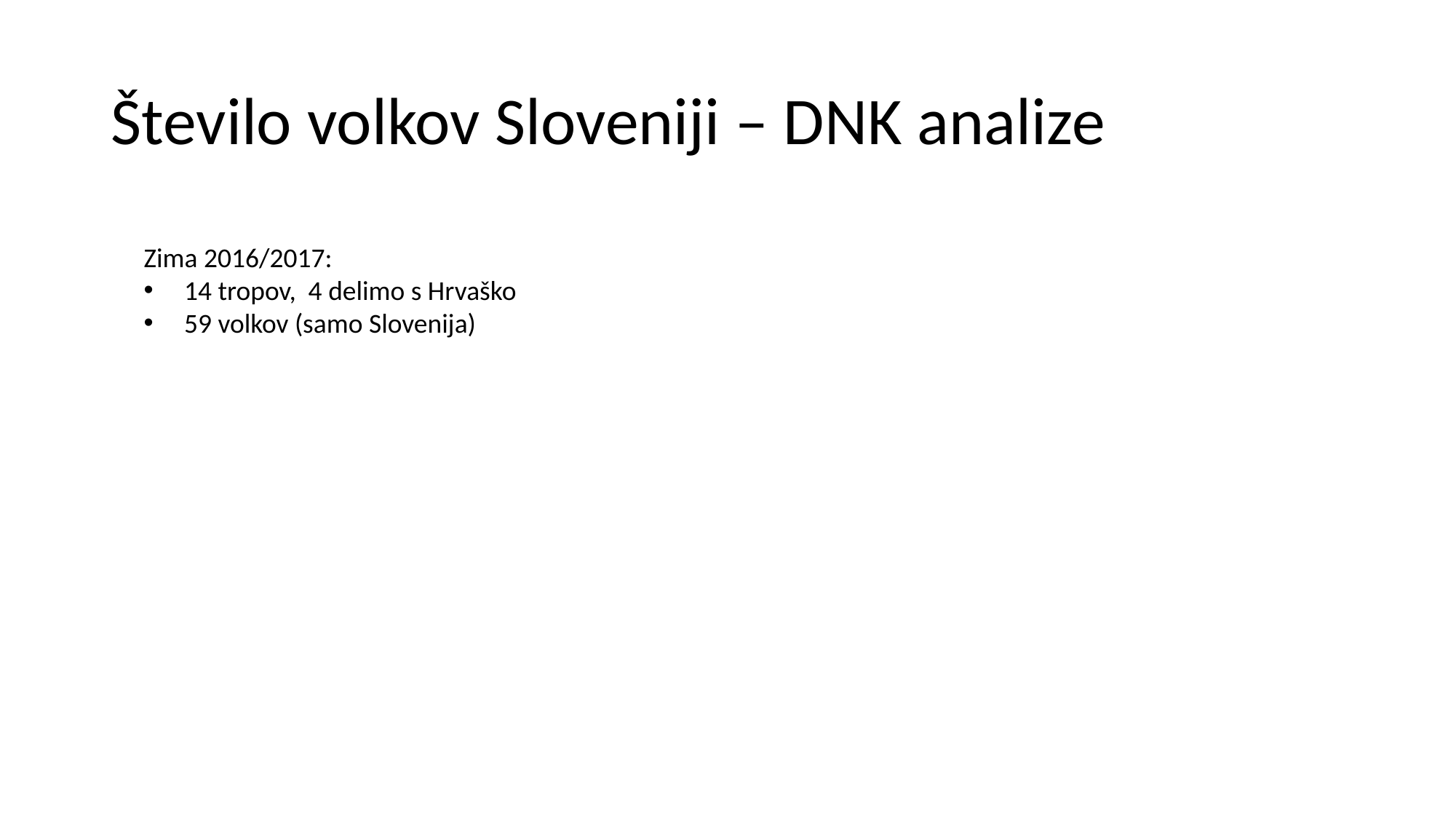

# Število volkov Sloveniji – DNK analize
Zima 2016/2017:
 14 tropov,  4 delimo s Hrvaško
 59 volkov (samo Slovenija)